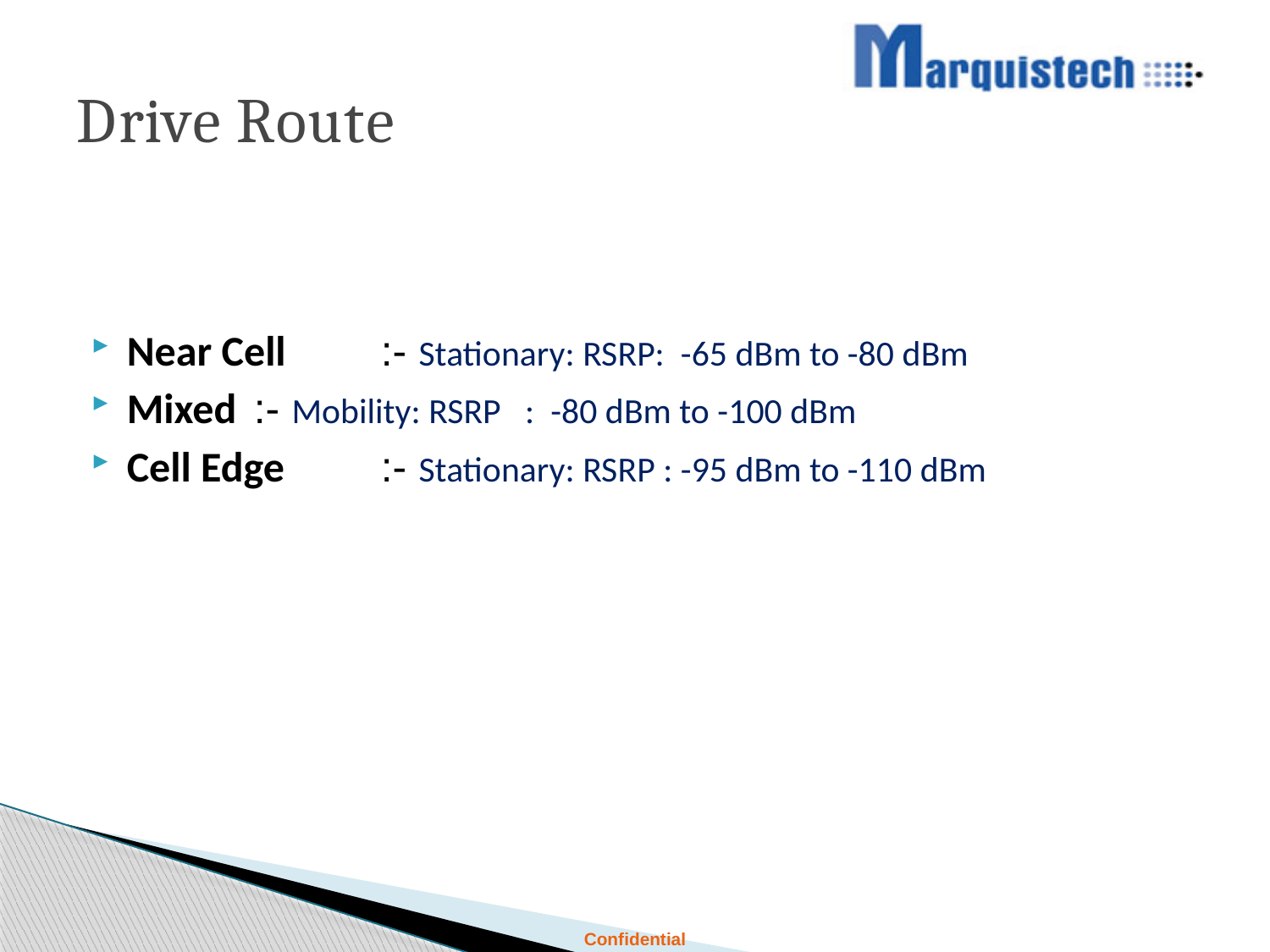

# Drive Route
Near Cell	:- Stationary: RSRP:  -65 dBm to -80 dBm
Mixed	:- Mobility: RSRP   :  -80 dBm to -100 dBm
Cell Edge	:- Stationary: RSRP : -95 dBm to -110 dBm